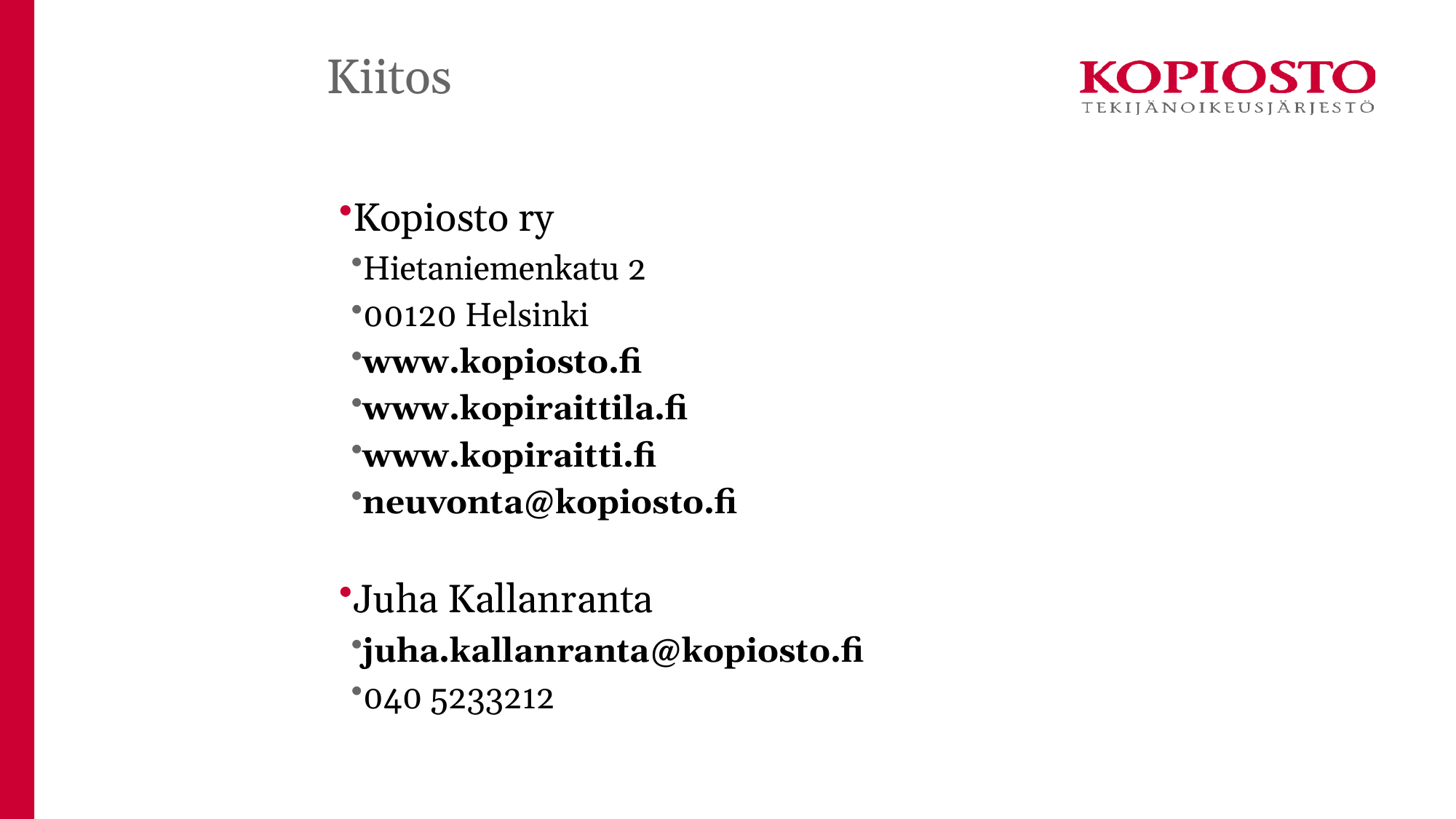

# Kiitos
Kopiosto ry
Hietaniemenkatu 2
00120 Helsinki
www.kopiosto.fi
www.kopiraittila.fi
www.kopiraitti.fi
neuvonta@kopiosto.fi

Juha Kallanranta
juha.kallanranta@kopiosto.fi
040 5233212